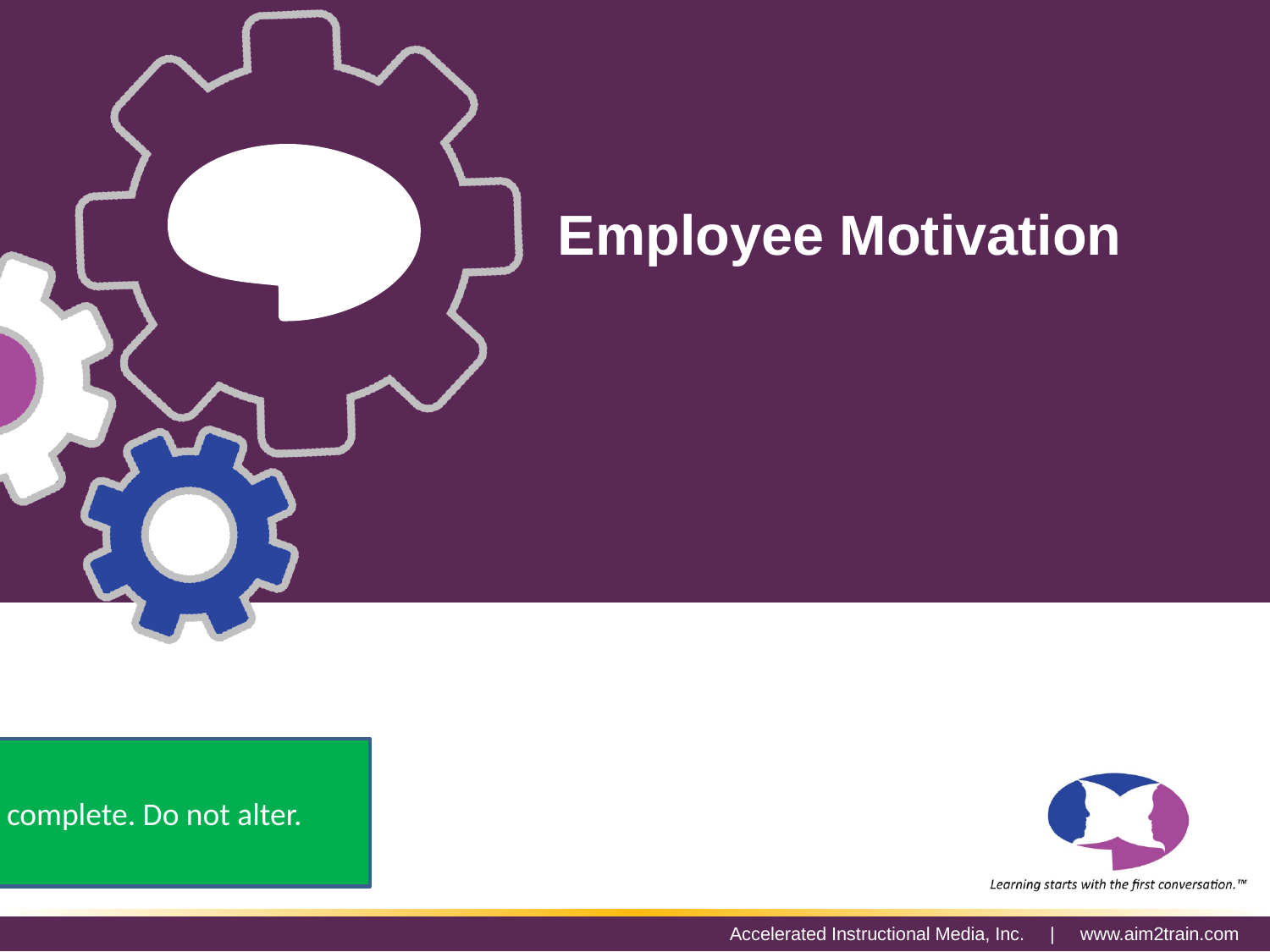

AIM INC Color Specifications

Employee Motivation

#
Slide and Script complete. Do not alter.